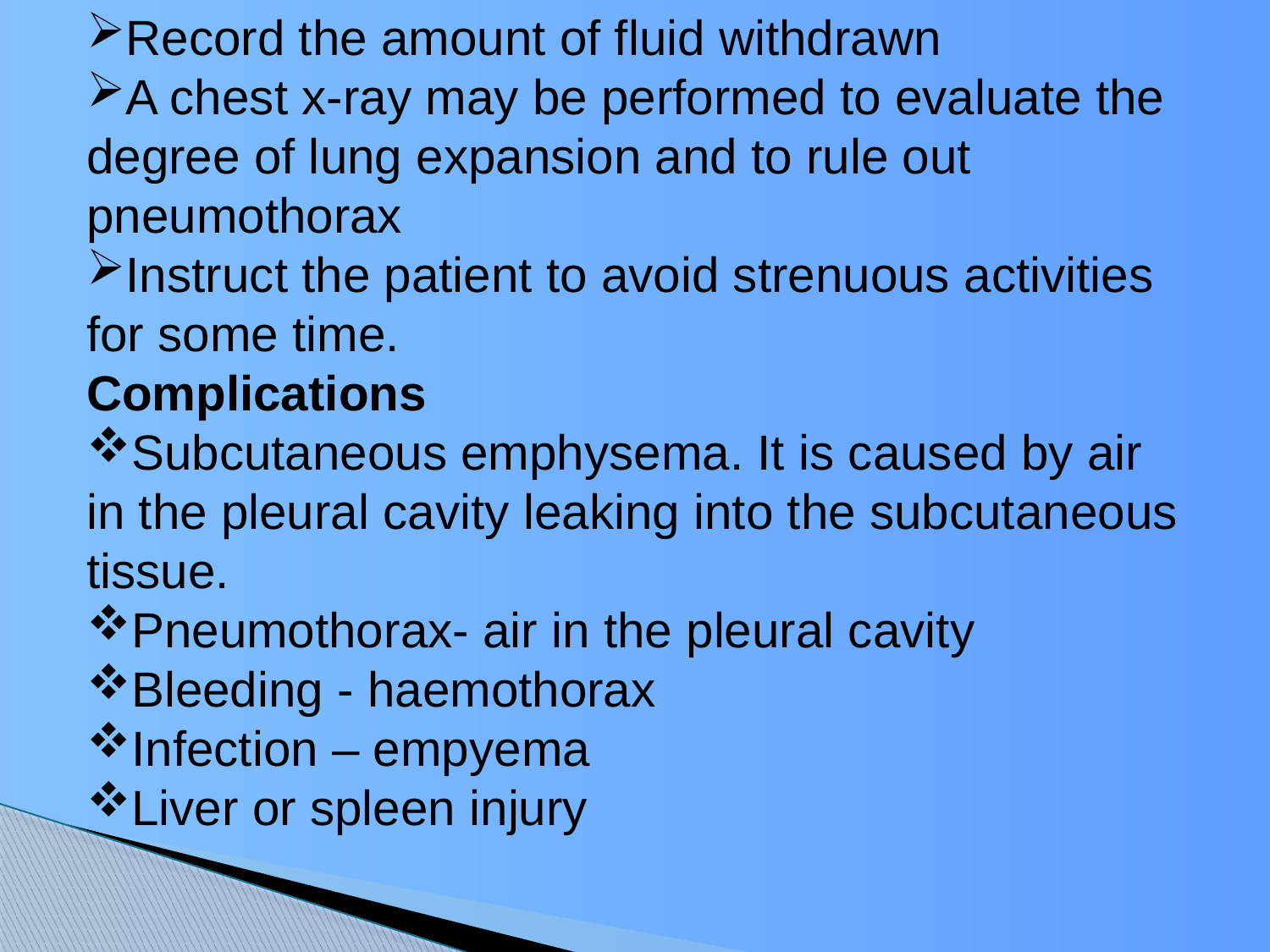

Record the amount of fluid withdrawn
A chest x-ray may be performed to evaluate the degree of lung expansion and to rule out pneumothorax
Instruct the patient to avoid strenuous activities for some time.
Complications
Subcutaneous emphysema. It is caused by air in the pleural cavity leaking into the subcutaneous tissue.
Pneumothorax- air in the pleural cavity
Bleeding - haemothorax
Infection – empyema
Liver or spleen injury